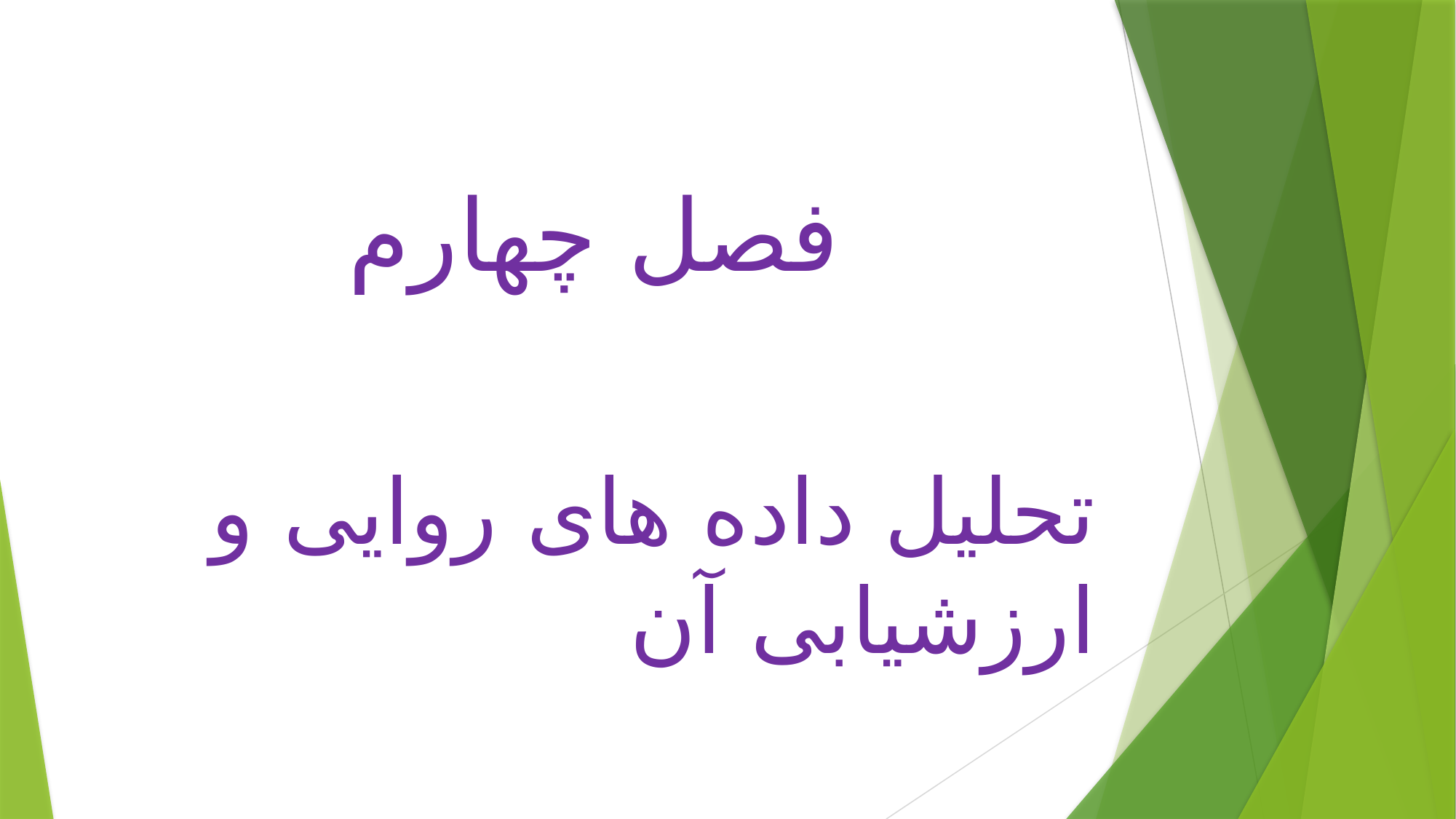

# فصل چهارم

تحلیل داده های روایی و ارزشیابی آن